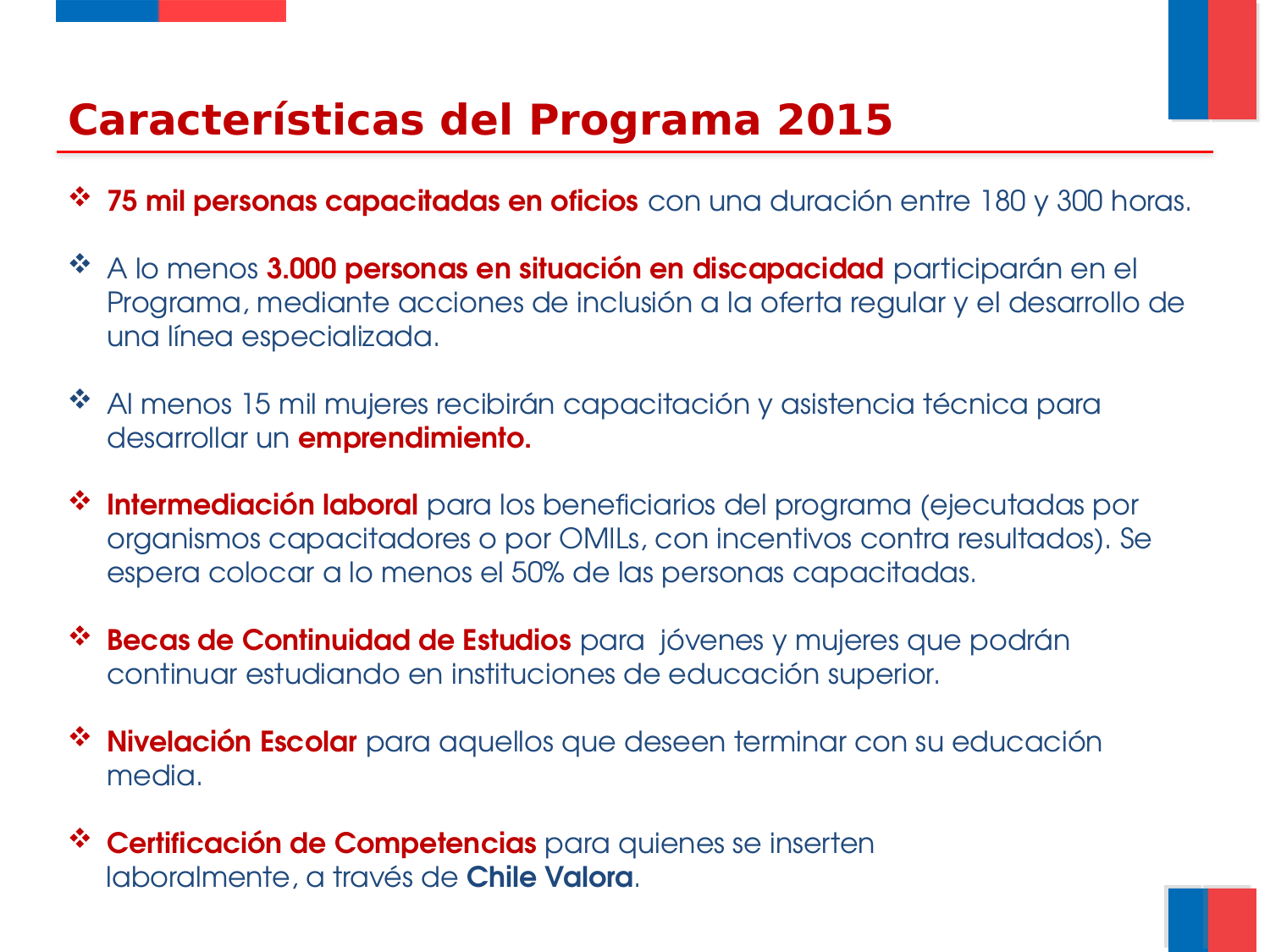

Características del Programa 2015
75 mil personas capacitadas en oficios con una duración entre 180 y 300 horas.

A lo menos 3.000 personas en situación en discapacidad participarán en el Programa, mediante acciones de inclusión a la oferta regular y el desarrollo de una línea especializada.

Al menos 15 mil mujeres recibirán capacitación y asistencia técnica para desarrollar un emprendimiento.

Intermediación laboral para los beneficiarios del programa (ejecutadas por organismos capacitadores o por OMILs, con incentivos contra resultados). Se espera colocar a lo menos el 50% de las personas capacitadas.

Becas de Continuidad de Estudios para  jóvenes y mujeres que podrán continuar estudiando en instituciones de educación superior.

Nivelación Escolar para aquellos que deseen terminar con su educación media.

Certificación de Competencias para quienes se inserten
     laboralmente, a través de Chile Valora.